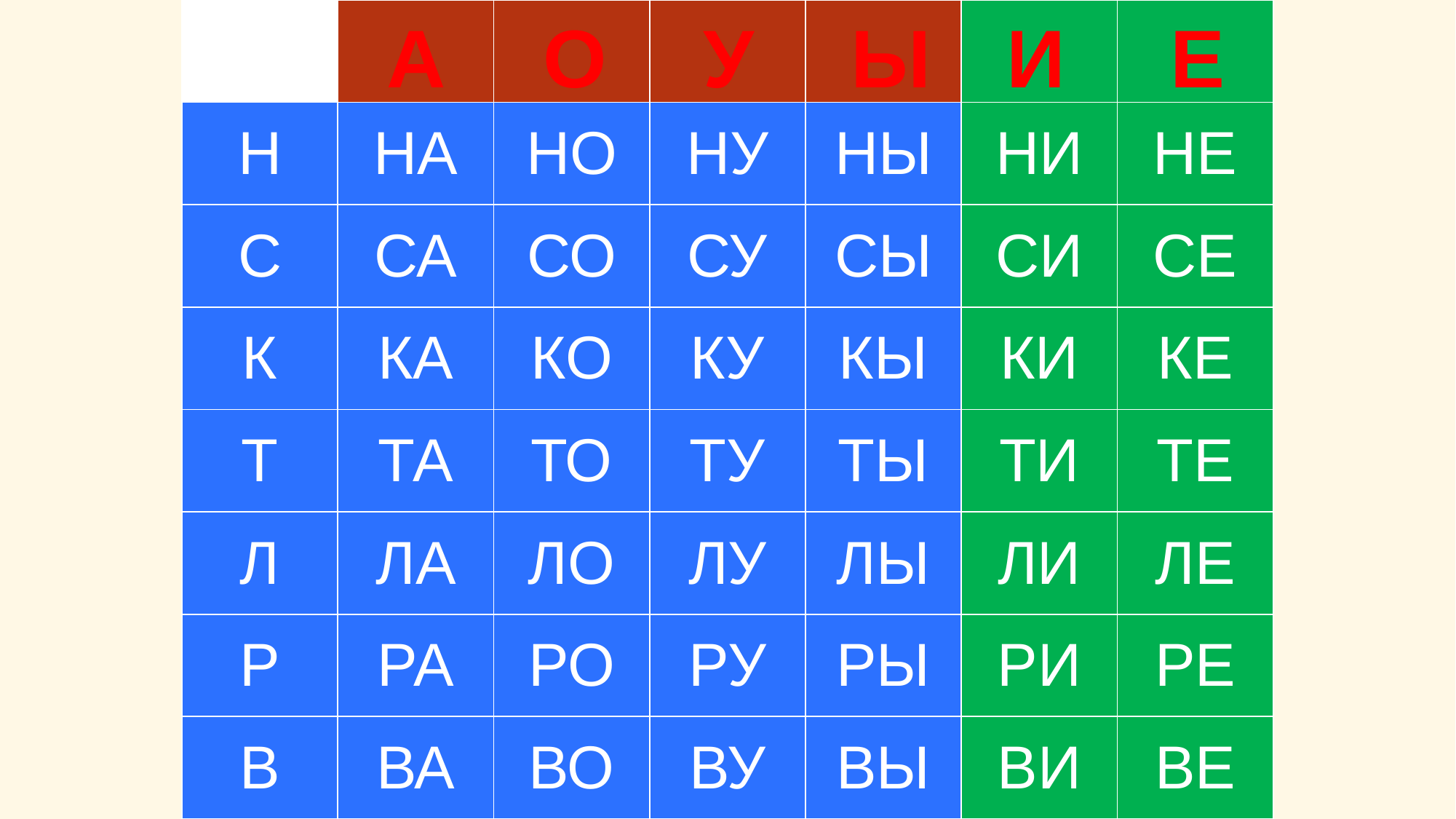

|  |  |  |  |  |  |  |
| --- | --- | --- | --- | --- | --- | --- |
| Н | НА | НО | НУ | НЫ | НИ | НЕ |
| С | СА | СО | СУ | СЫ | СИ | СЕ |
| К | КА | КО | КУ | КЫ | КИ | КЕ |
| Т | ТА | ТО | ТУ | ТЫ | ТИ | ТЕ |
| Л | ЛА | ЛО | ЛУ | ЛЫ | ЛИ | ЛЕ |
| Р | РА | РО | РУ | РЫ | РИ | РЕ |
| В | ВА | ВО | ВУ | ВЫ | ВИ | ВЕ |
А
О
У
Ы
И
Е